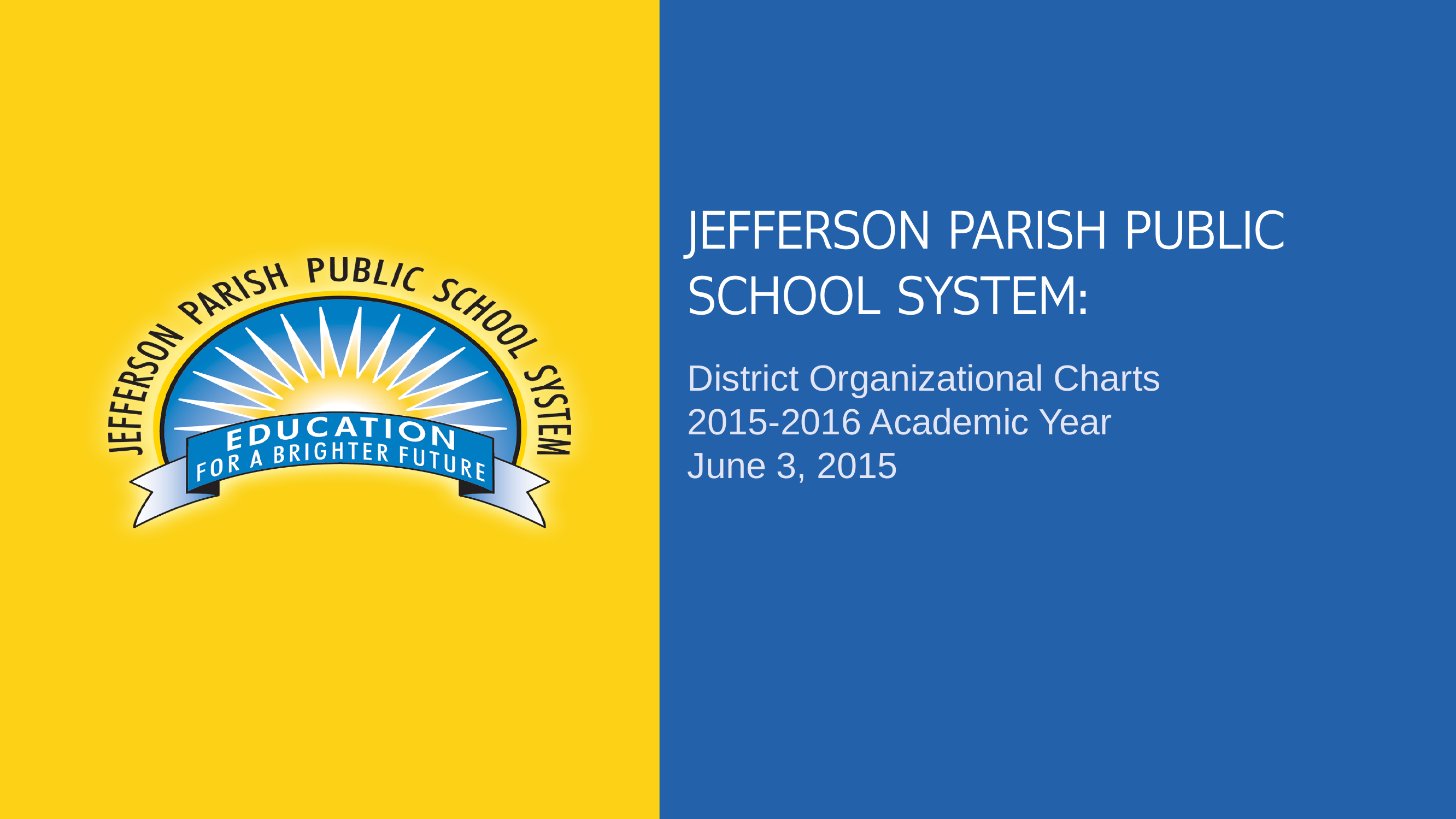

# JEFFERSON PARISH PUBLIC SCHOOL SYSTEM:
District Organizational Charts
2015-2016 Academic Year
June 3, 2015